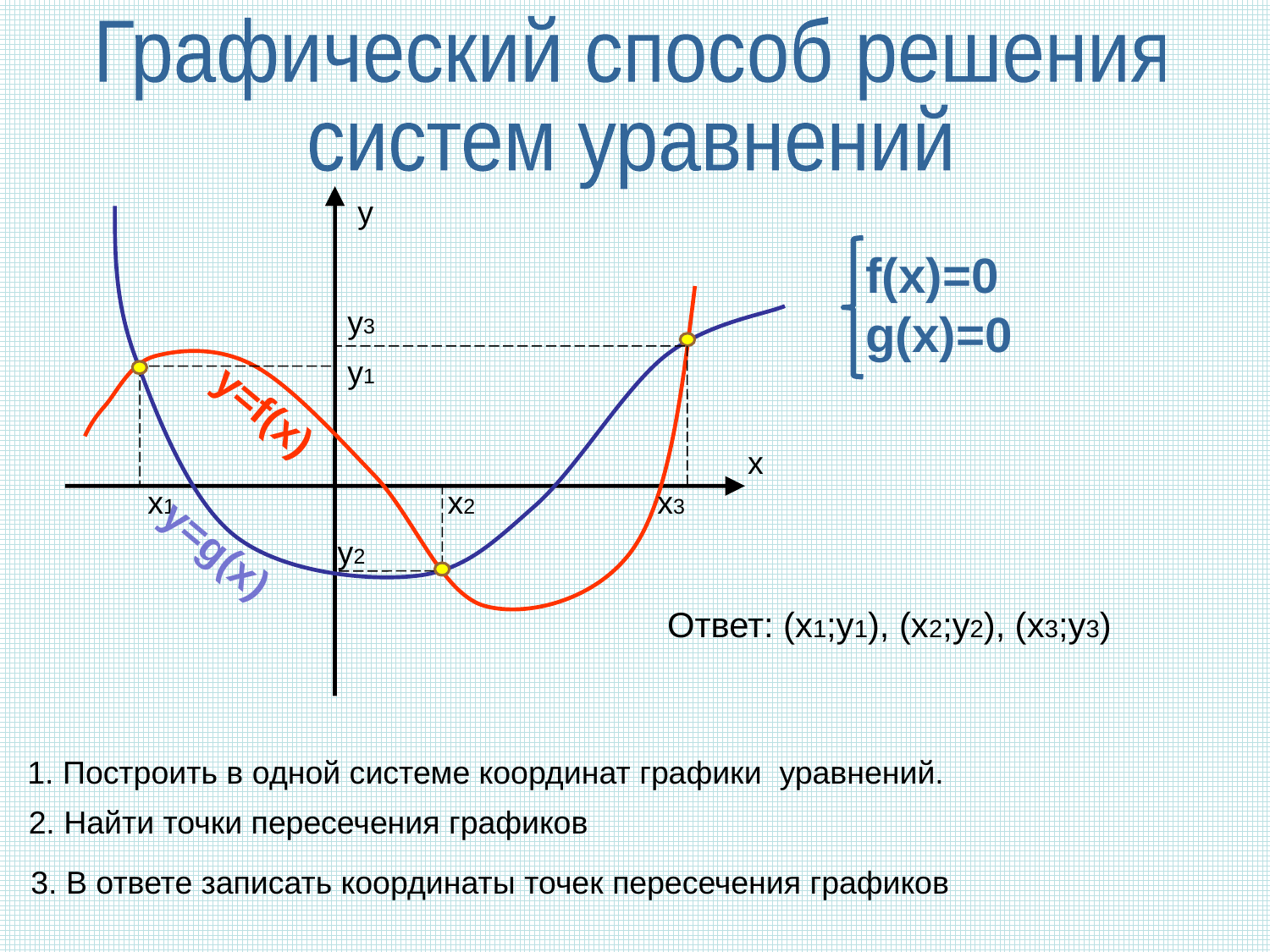

Графический способ решения
систем уравнений

у

f(x)=0
g(x)=0

у3

у1

y=f(x)
х
х1
х2
х3

y=g(x)
у2

Ответ: (х1;у1), (х2;у2), (х3;у3)
1. Построить в одной системе координат графики  уравнений.
2. Найти точки пересечения графиков
3. В ответе записать координаты точек пересечения графиков